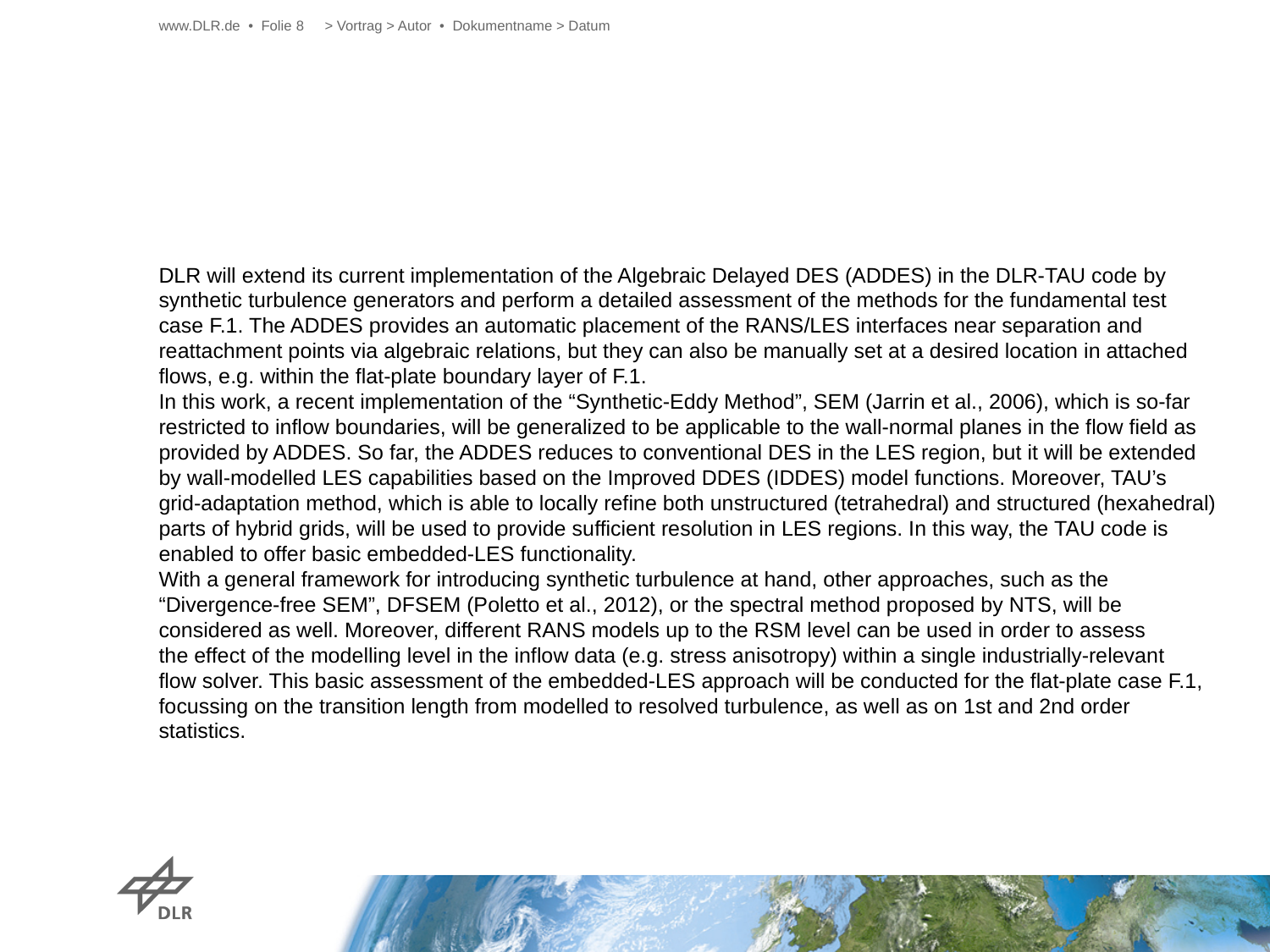

www.DLR.de  •  Folie 8
> Vortrag > Autor  •  Dokumentname > Datum
#
DLR will extend its current implementation of the Algebraic Delayed DES (ADDES) in the DLR-TAU code by
synthetic turbulence generators and perform a detailed assessment of the methods for the fundamental test
case F.1. The ADDES provides an automatic placement of the RANS/LES interfaces near separation and
reattachment points via algebraic relations, but they can also be manually set at a desired location in attached
flows, e.g. within the flat-plate boundary layer of F.1.
In this work, a recent implementation of the “Synthetic-Eddy Method”, SEM (Jarrin et al., 2006), which is so-far
restricted to inflow boundaries, will be generalized to be applicable to the wall-normal planes in the flow field as
provided by ADDES. So far, the ADDES reduces to conventional DES in the LES region, but it will be extended
by wall-modelled LES capabilities based on the Improved DDES (IDDES) model functions. Moreover, TAU’s
grid-adaptation method, which is able to locally refine both unstructured (tetrahedral) and structured (hexahedral)
parts of hybrid grids, will be used to provide sufficient resolution in LES regions. In this way, the TAU code is
enabled to offer basic embedded-LES functionality.
With a general framework for introducing synthetic turbulence at hand, other approaches, such as the
“Divergence-free SEM”, DFSEM (Poletto et al., 2012), or the spectral method proposed by NTS, will be
considered as well. Moreover, different RANS models up to the RSM level can be used in order to assess
the effect of the modelling level in the inflow data (e.g. stress anisotropy) within a single industrially-relevant
flow solver. This basic assessment of the embedded-LES approach will be conducted for the flat-plate case F.1, focussing on the transition length from modelled to resolved turbulence, as well as on 1st and 2nd order
statistics.